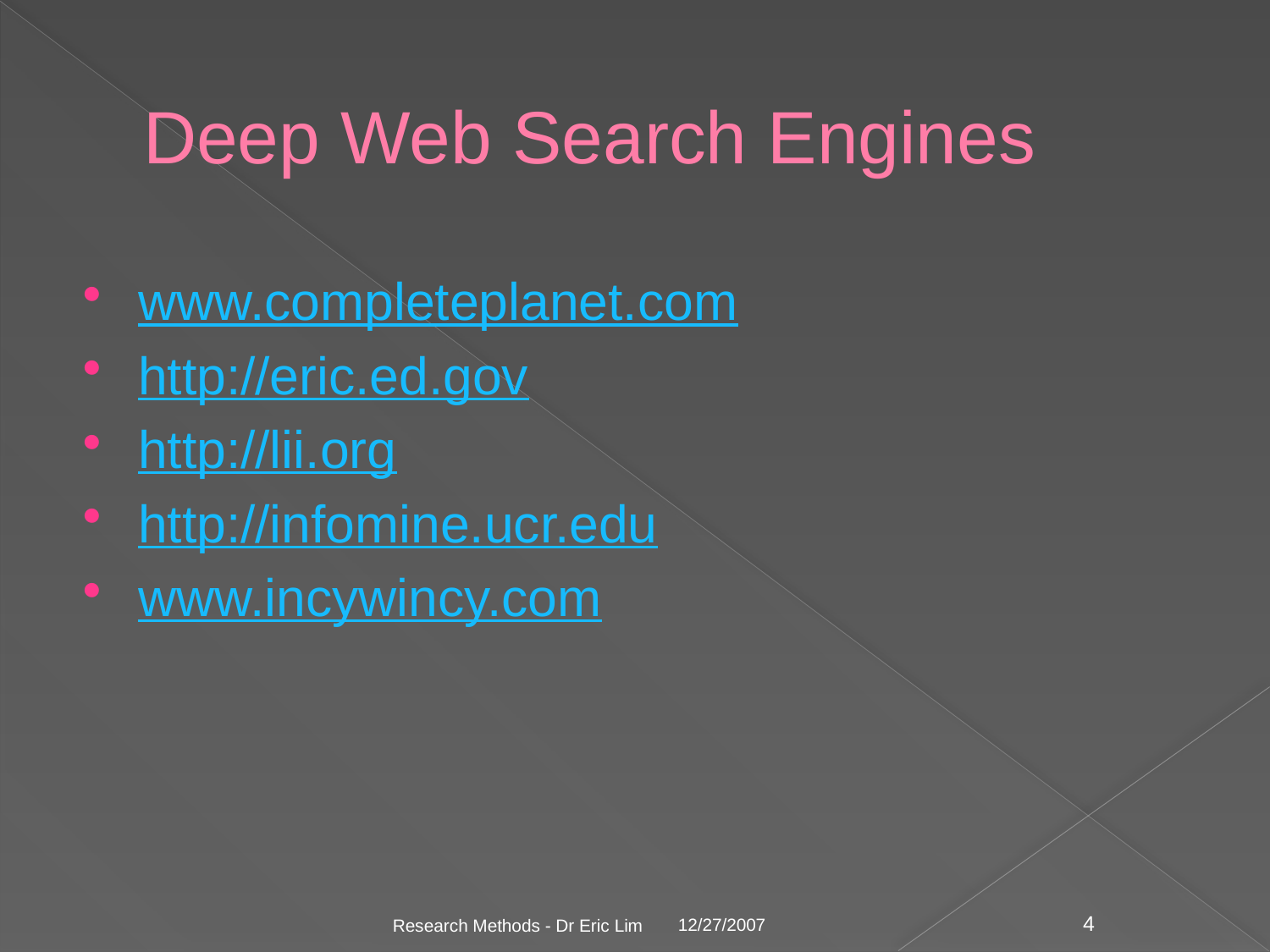

# Deep Web Search Engines
www.completeplanet.com
http://eric.ed.gov
http://lii.org
http://infomine.ucr.edu
www.incywincy.com

12/27/2007
Research Methods - Dr Eric Lim
4